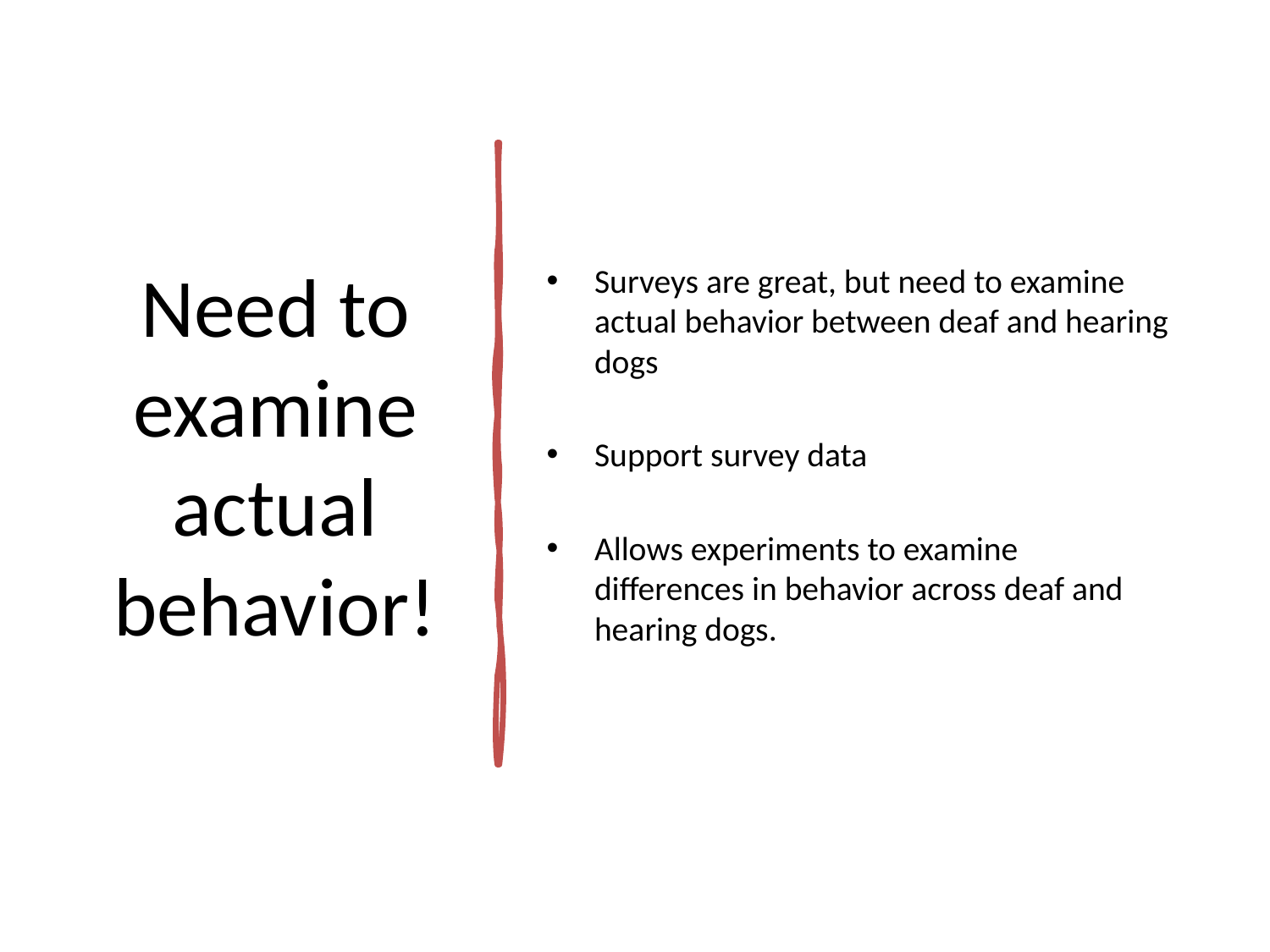

# Need to examine actual behavior!
Surveys are great, but need to examine actual behavior between deaf and hearing dogs

Support survey data

Allows experiments to examine differences in behavior across deaf and hearing dogs.